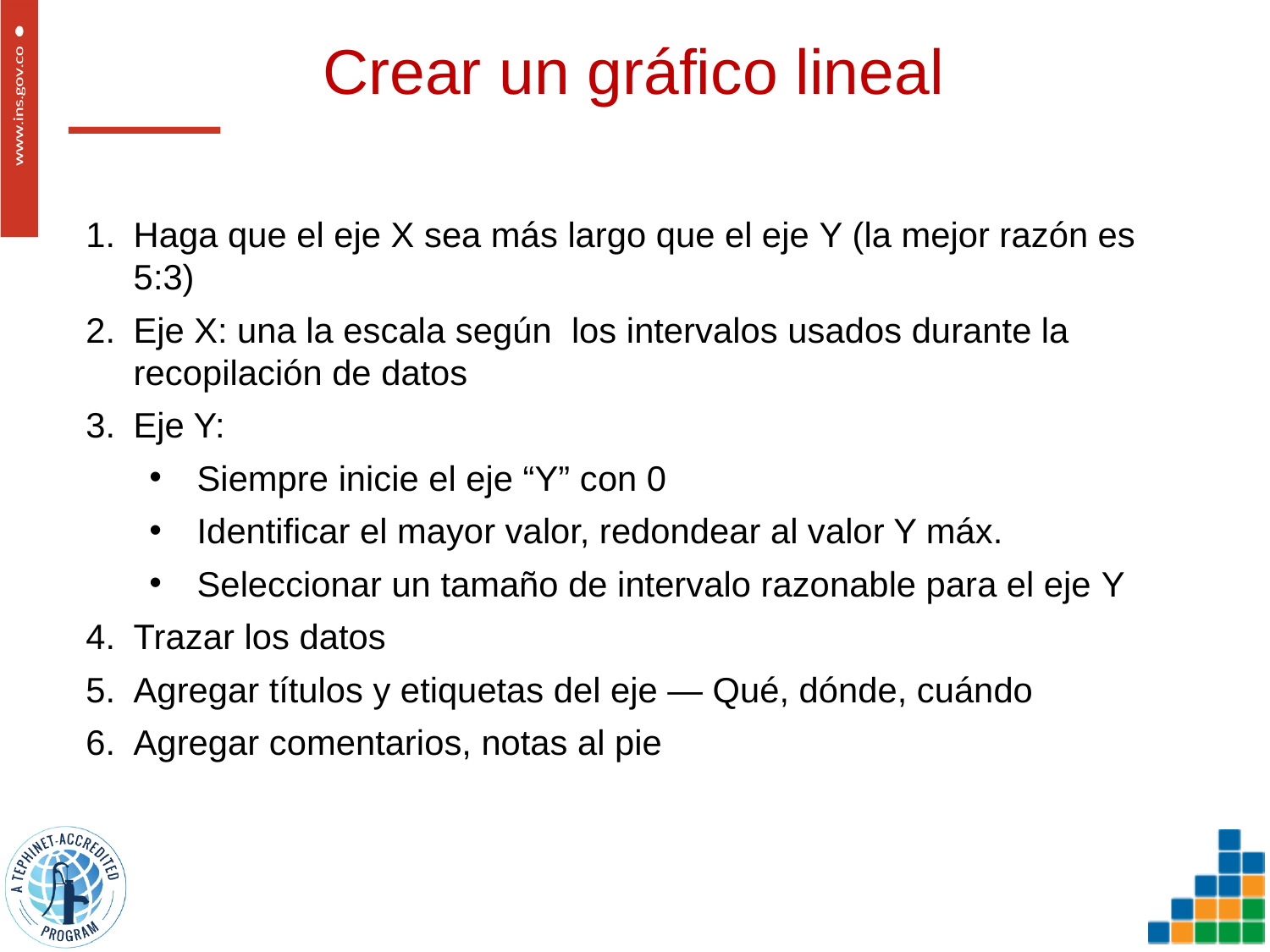

# Crear un gráfico lineal
Haga que el eje X sea más largo que el eje Y (la mejor razón es 5:3)
Eje X: una la escala según  los intervalos usados durante la recopilación de datos
Eje Y:
Siempre inicie el eje “Y” con 0
Identificar el mayor valor, redondear al valor Y máx.
Seleccionar un tamaño de intervalo razonable para el eje Y
Trazar los datos
Agregar títulos y etiquetas del eje — Qué, dónde, cuándo
Agregar comentarios, notas al pie